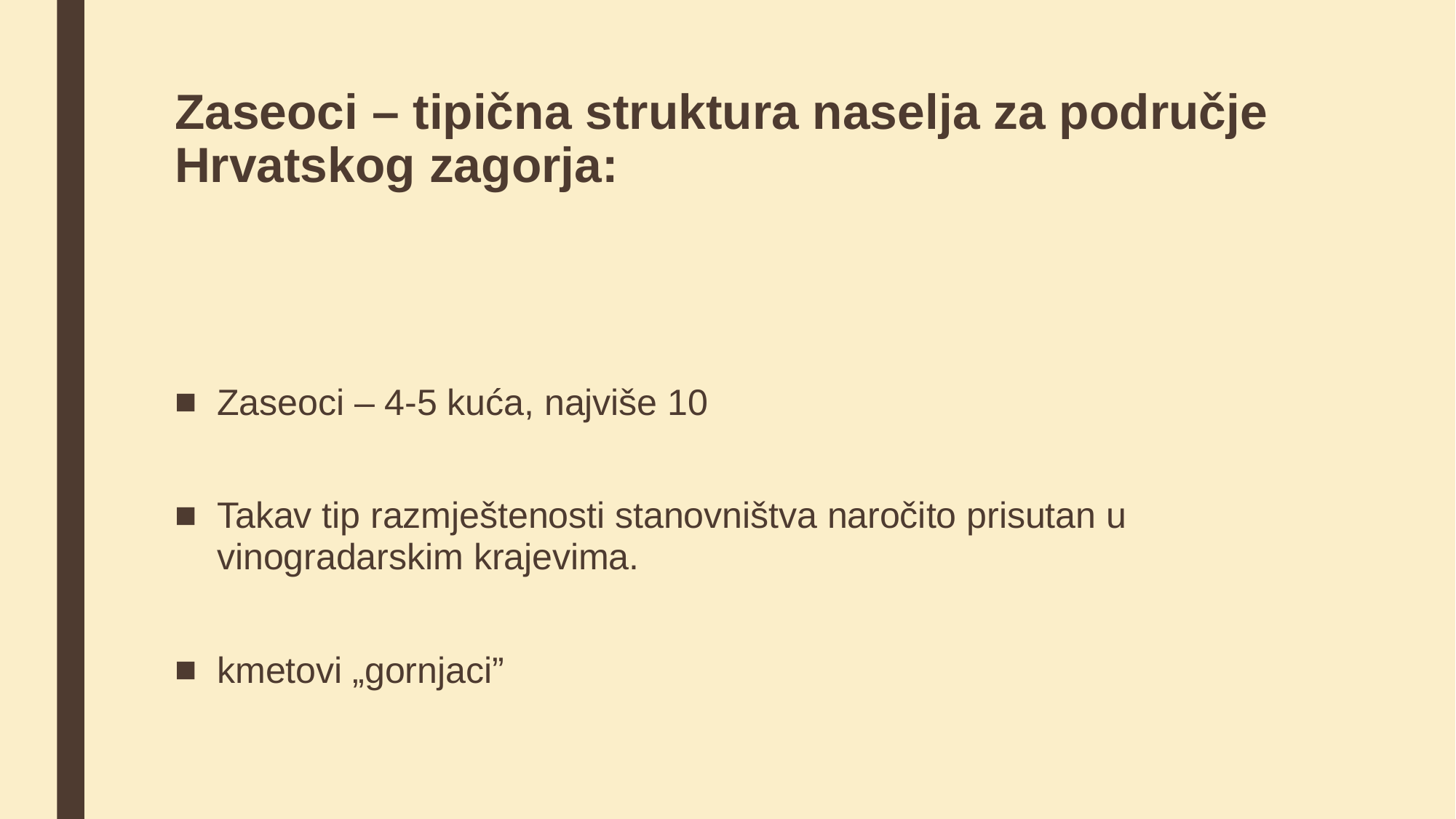

# Zaseoci – tipična struktura naselja za područje Hrvatskog zagorja:

Zaseoci – 4-5 kuća, najviše 10

Takav tip razmještenosti stanovništva naročito prisutan u vinogradarskim krajevima.

kmetovi „gornjaci”